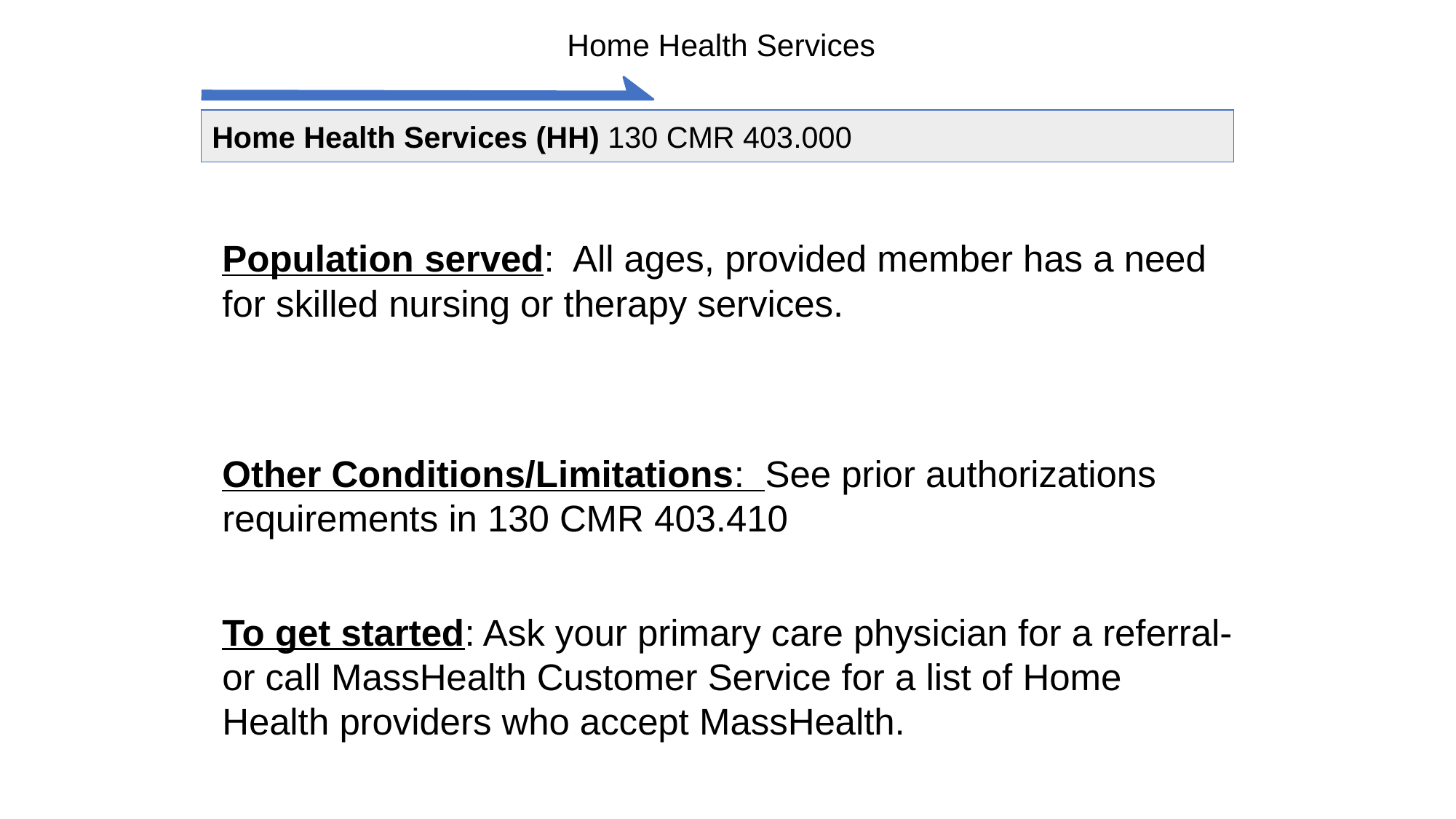

# Home Health Services

Home Health Services (HH) 130 CMR 403.000

Population served:  All ages, provided member has a need for skilled nursing or therapy services.

Other Conditions/Limitations:  See prior authorizations requirements in 130 CMR 403.410

To get started: Ask your primary care physician for a referral- or call MassHealth Customer Service for a list of Home Health providers who accept MassHealth.